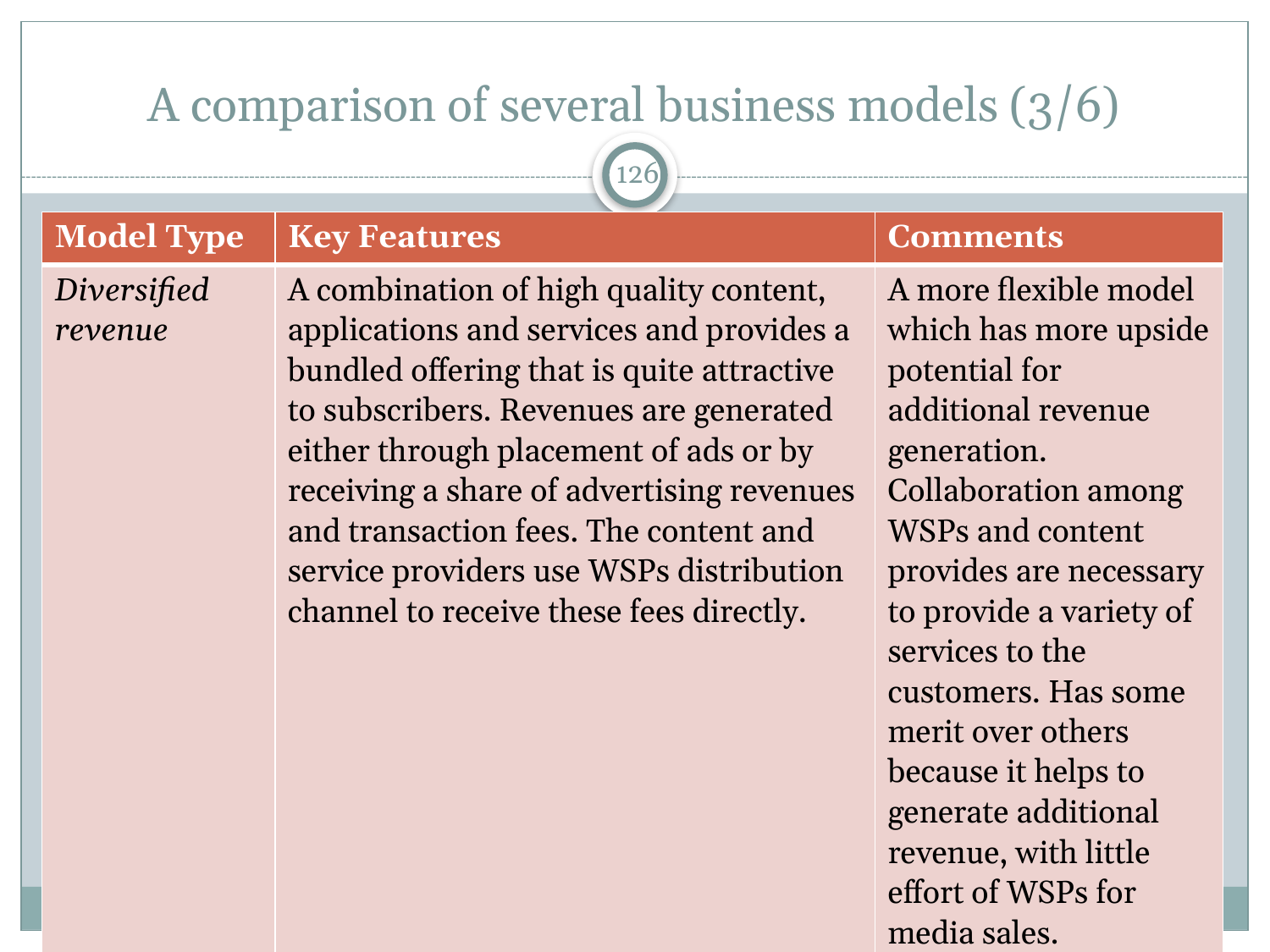

# A comparison of several business models (3/6)
126
| Model Type | Key Features | Comments |
| --- | --- | --- |
| Diversified revenue | A combination of high quality content, applications and services and provides a bundled offering that is quite attractive to subscribers. Revenues are generated either through placement of ads or by receiving a share of advertising revenues and transaction fees. The content and service providers use WSPs distribution channel to receive these fees directly. | A more flexible model which has more upside potential for additional revenue generation. Collaboration among WSPs and content provides are necessary to provide a variety of services to the customers. Has some merit over others because it helps to generate additional revenue, with little effort of WSPs for media sales. |